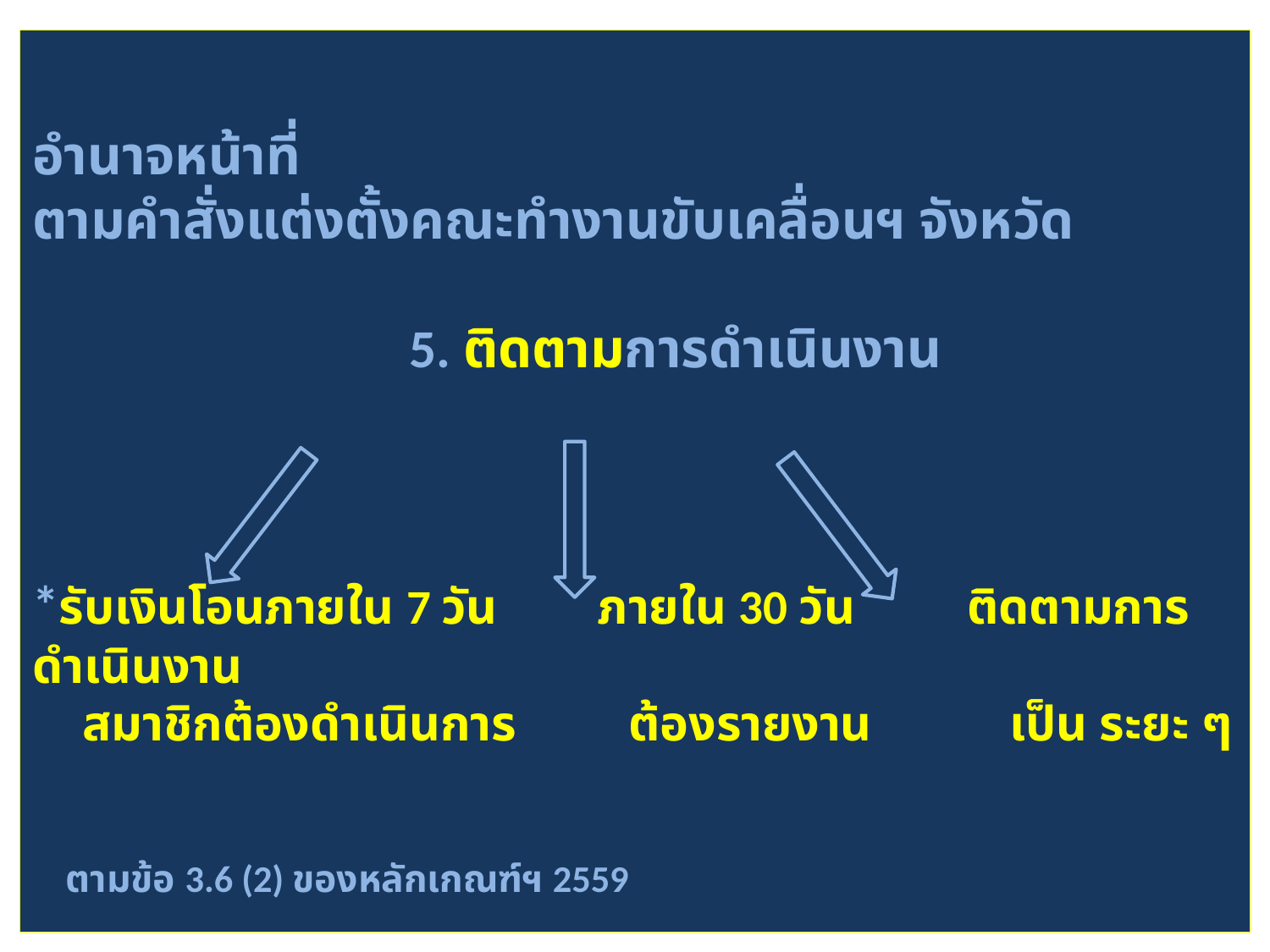

# อำนาจหน้าที่ ตามคำสั่งแต่งตั้งคณะทำงานขับเคลื่อนฯ จังหวัด 5. ติดตามการดำเนินงาน *รับเงินโอนภายใน 7 วัน        ภายใน 30 วัน         ติดตามการดำเนินงาน สมาชิกต้องดำเนินการ         ต้องรายงาน           เป็น ระยะ ๆ ตามข้อ 3.6 (2) ของหลักเกณฑ์ฯ 2559